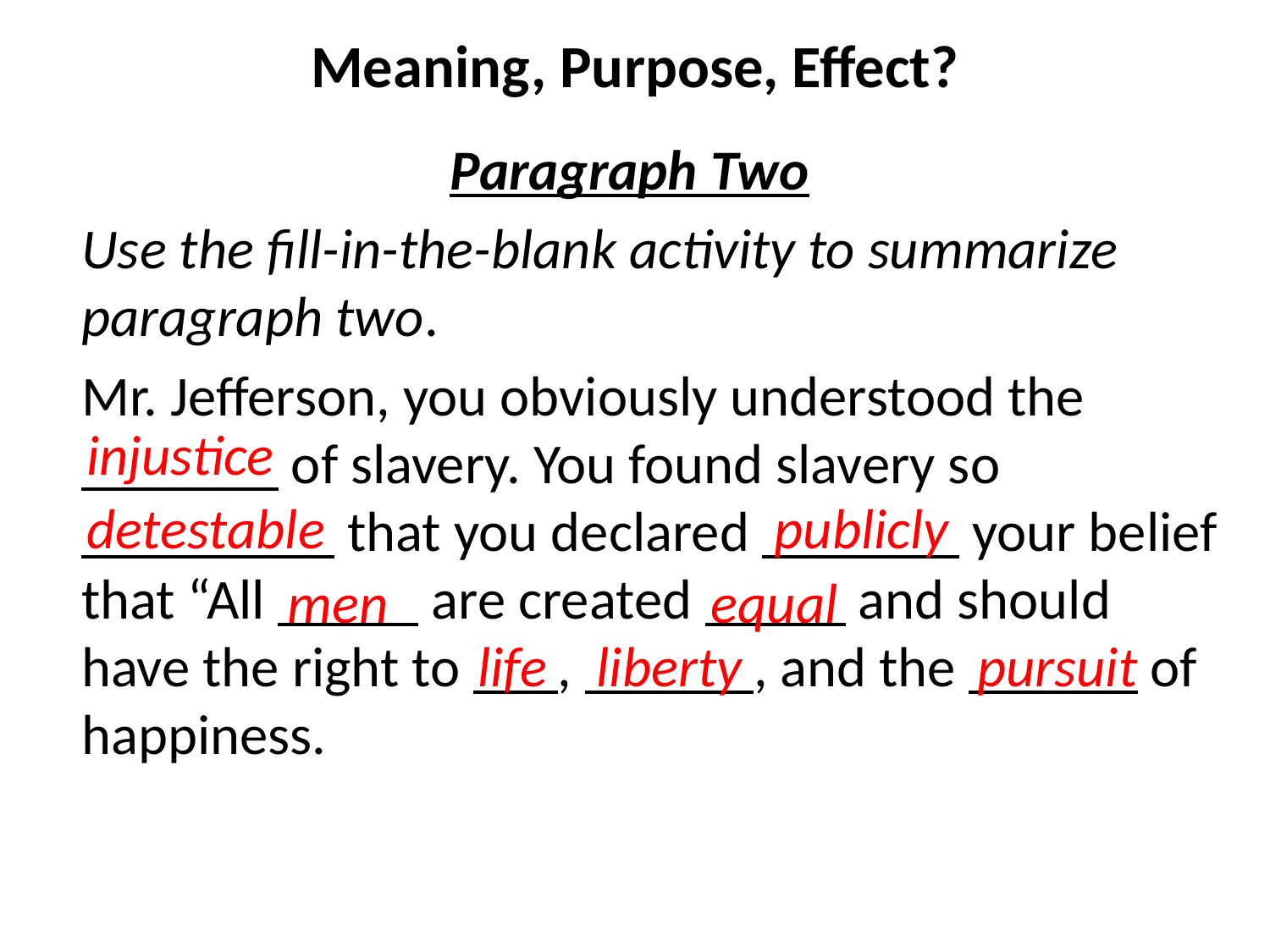

# Meaning, Purpose, Effect?
Paragraph Two
	Use the fill-in-the-blank activity to summarize paragraph two.
	Mr. Jefferson, you obviously understood the _______ of slavery. You found slavery so _________ that you declared _______ your belief that “All _____ are created _____ and should have the right to ___, ______, and the ______ of happiness.
injustice
detestable
publicly
men
equal
life
liberty
pursuit